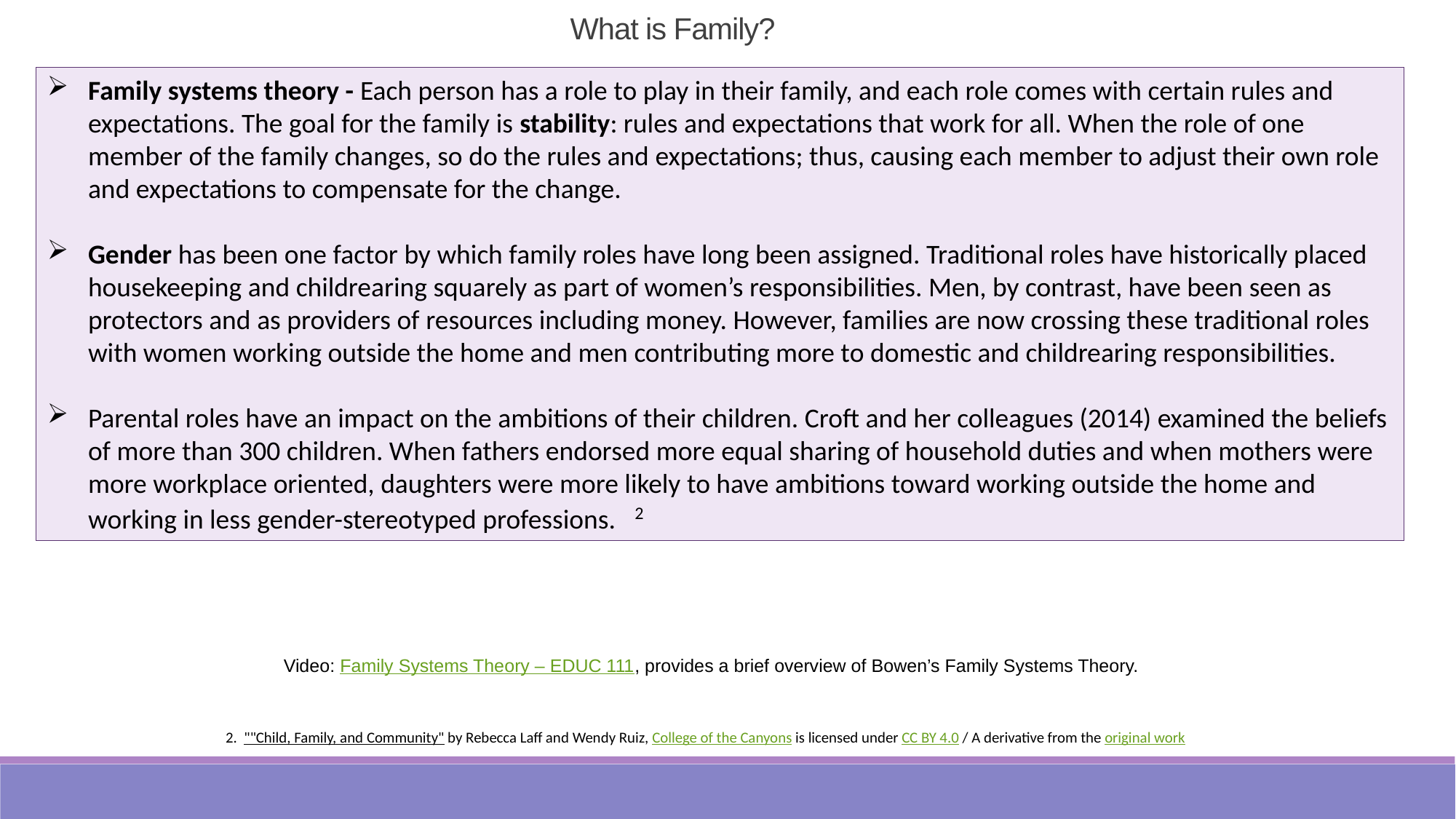

What is Family?
Family systems theory - Each person has a role to play in their family, and each role comes with certain rules and expectations. The goal for the family is stability: rules and expectations that work for all. When the role of one member of the family changes, so do the rules and expectations; thus, causing each member to adjust their own role and expectations to compensate for the change.

Gender has been one factor by which family roles have long been assigned. Traditional roles have historically placed housekeeping and childrearing squarely as part of women’s responsibilities. Men, by contrast, have been seen as protectors and as providers of resources including money. However, families are now crossing these traditional roles with women working outside the home and men contributing more to domestic and childrearing responsibilities.

Parental roles have an impact on the ambitions of their children. Croft and her colleagues (2014) examined the beliefs of more than 300 children. When fathers endorsed more equal sharing of household duties and when mothers were more workplace oriented, daughters were more likely to have ambitions toward working outside the home and working in less gender-stereotyped professions.   2
Video: Family Systems Theory – EDUC 111, provides a brief overview of Bowen’s Family Systems Theory.
2.  ""Child, Family, and Community" by Rebecca Laff and Wendy Ruiz, College of the Canyons is licensed under CC BY 4.0 / A derivative from the original work